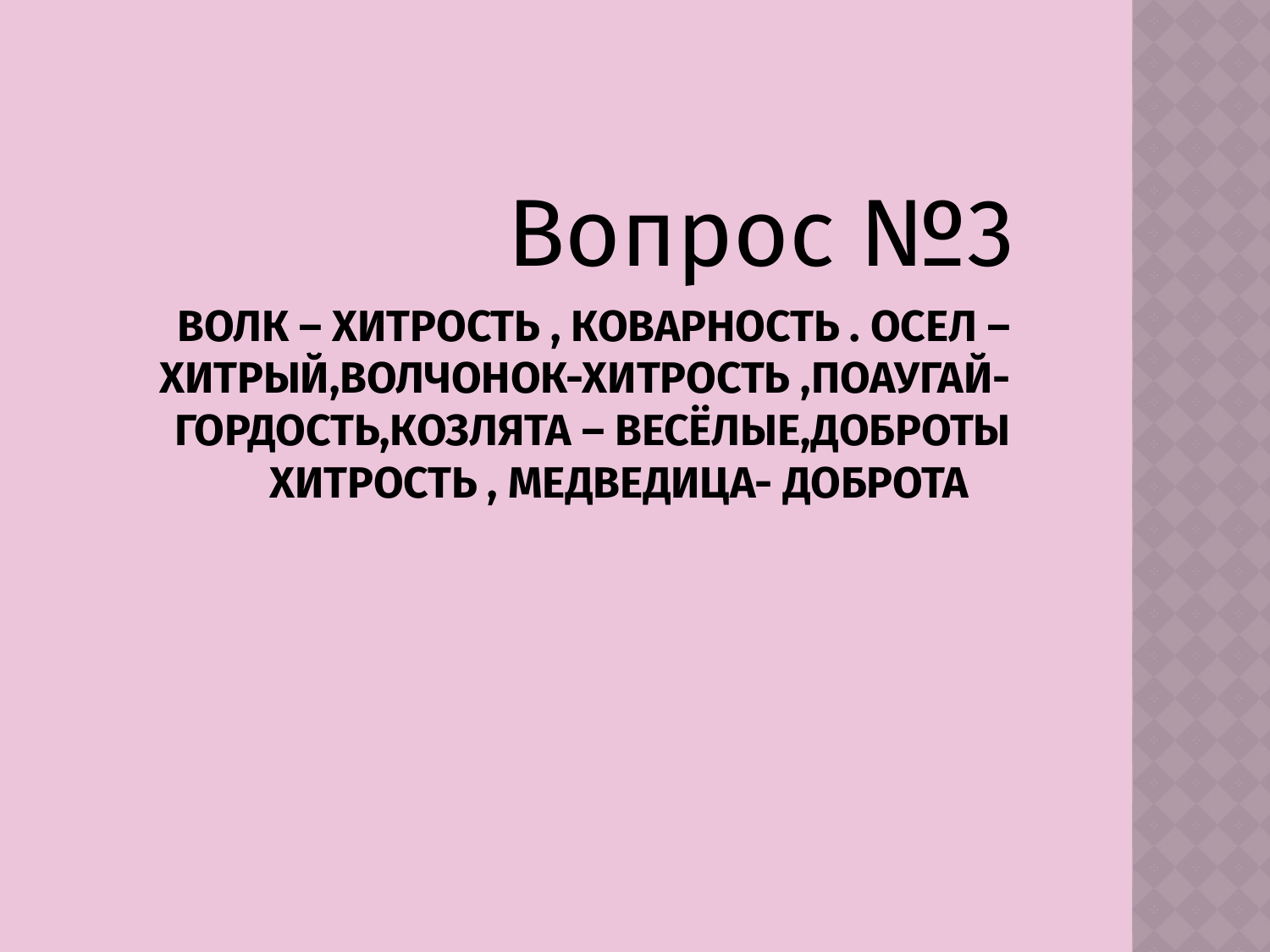

Вопрос №3
# Волк – хитрость , коварность . Осел – хитрый,волчонок-хитрость ,поаугай-гордость,козлята – весёлые,доброты хитрость , медведица- доброта